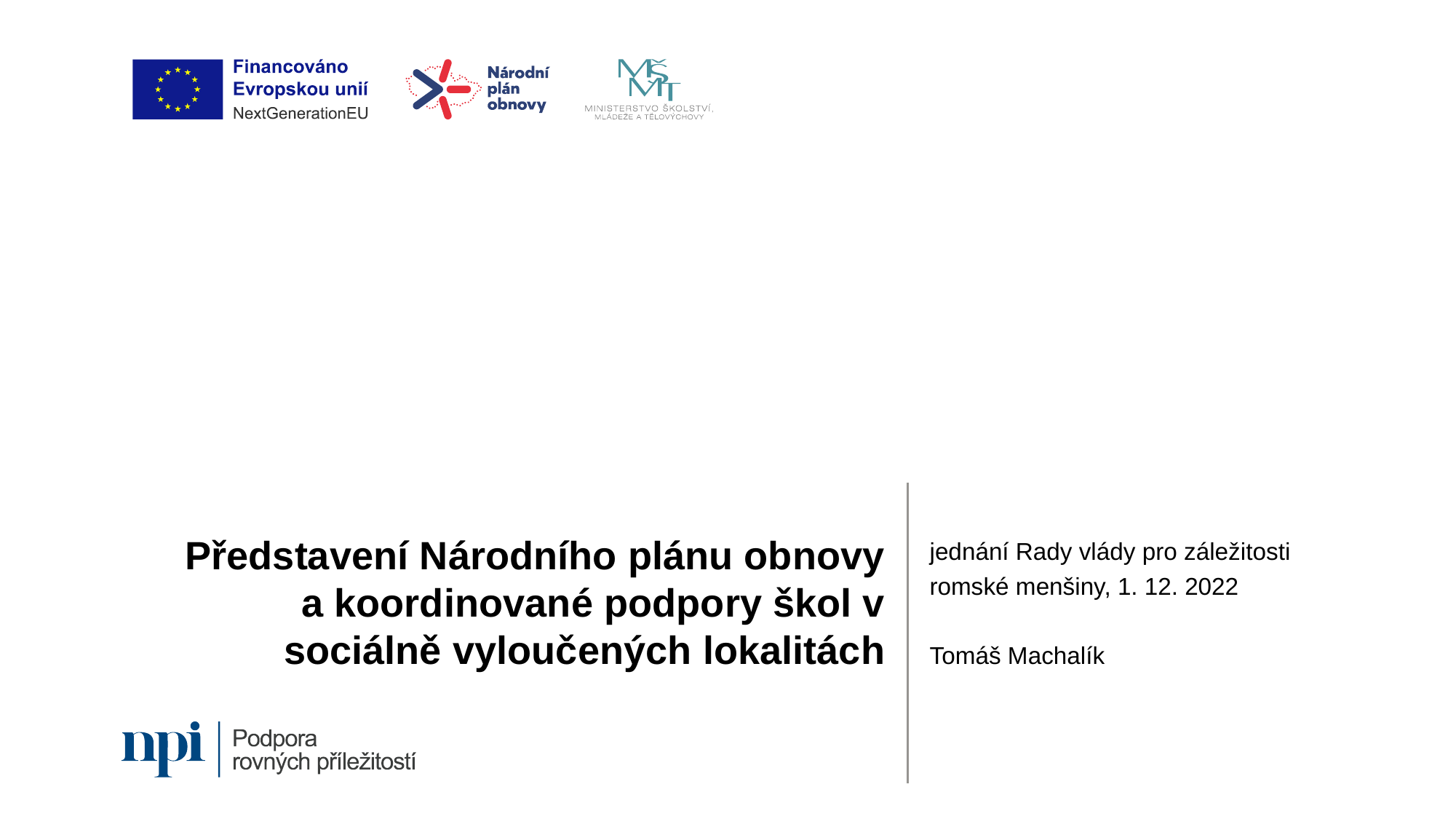

# Představení Národního plánu obnovy a koordinované podpory škol v sociálně vyloučených lokalitách
jednání Rady vlády pro záležitosti romské menšiny, 1. 12. 2022

Tomáš Machalík